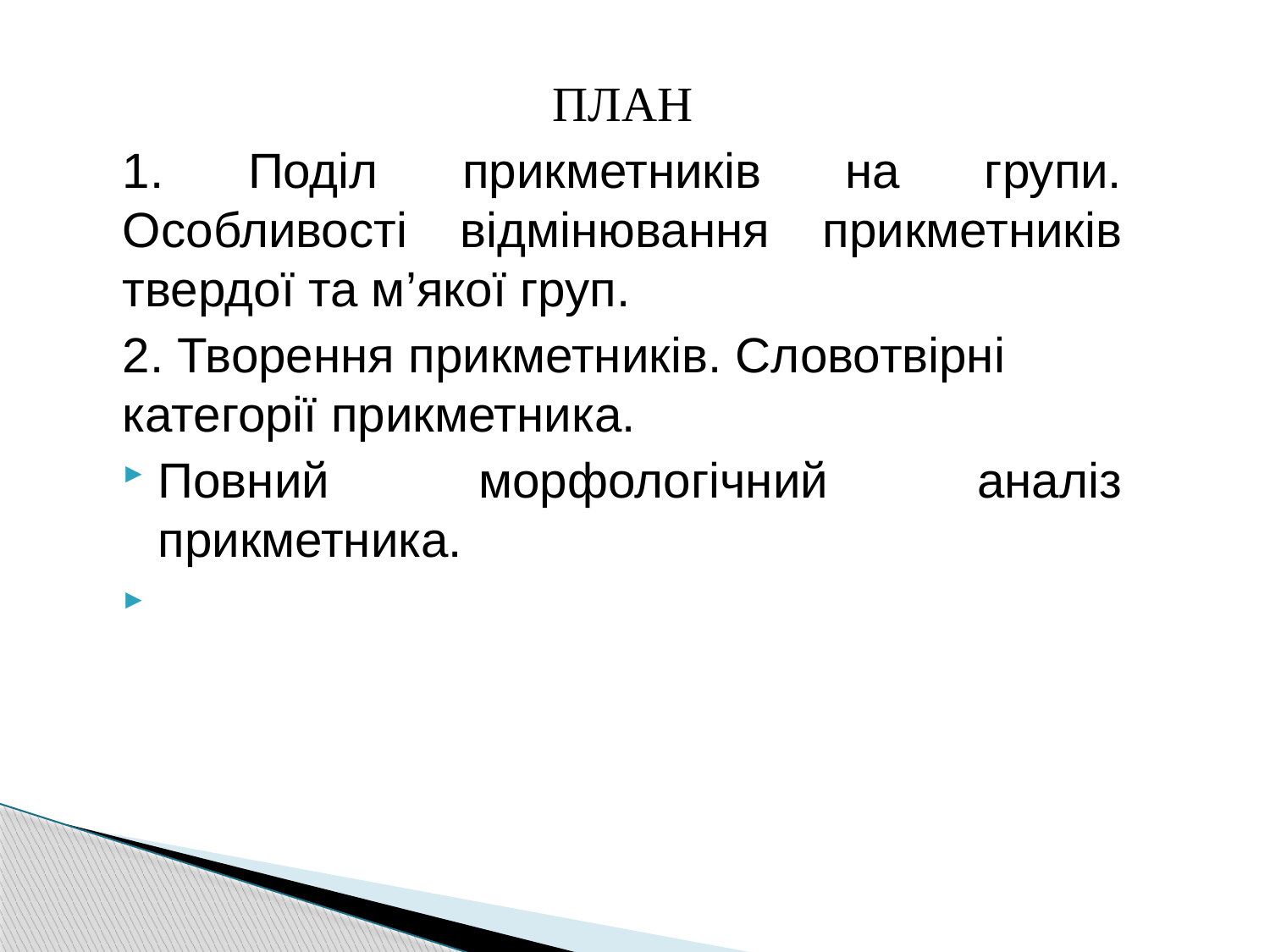

ПЛАН
1. Поділ прикметників на групи. Особливості відмінювання прикметників твердої та м’якої груп.
2. Творення прикметників. Словотвірні категорії прикметника.
Повний морфологічний аналіз прикметника.